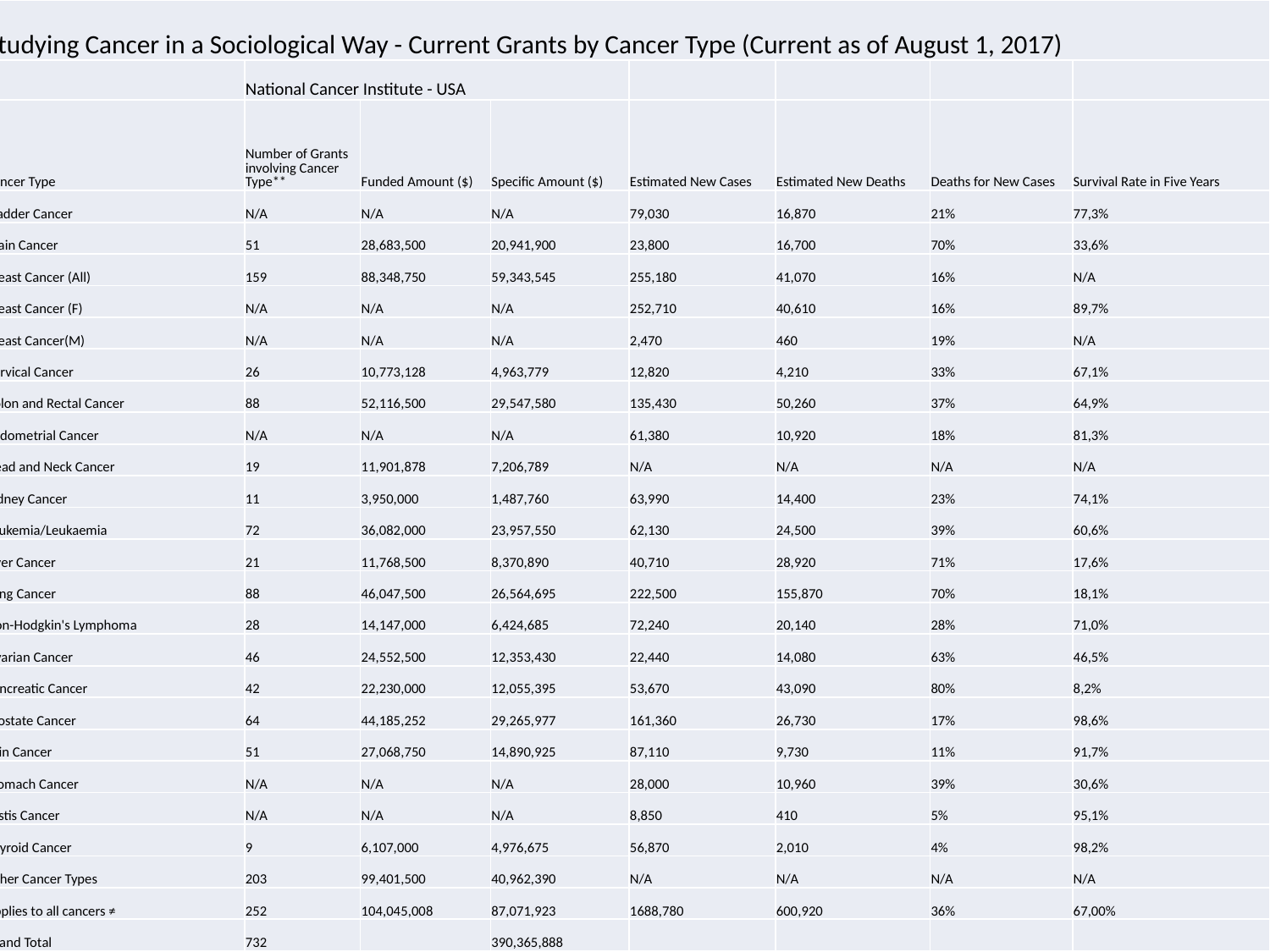

| Studying Cancer in a Sociological Way - Current Grants by Cancer Type (Current as of August 1, 2017) |  |  |  |  |  |  |  |
| --- | --- | --- | --- | --- | --- | --- | --- |
|  | National Cancer Institute - USA |  |  |  |  |  |  |
| Cancer Type | Number of Grants involving Cancer Type\*\* | Funded Amount ($) | Specific Amount ($) | Estimated New Cases | Estimated New Deaths | Deaths for New Cases | Survival Rate in Five Years |
| Bladder Cancer | N/A | N/A | N/A | 79,030 | 16,870 | 21% | 77,3% |
| Brain Cancer | 51 | 28,683,500 | 20,941,900 | 23,800 | 16,700 | 70% | 33,6% |
| Breast Cancer (All) | 159 | 88,348,750 | 59,343,545 | 255,180 | 41,070 | 16% | N/A |
| Breast Cancer (F) | N/A | N/A | N/A | 252,710 | 40,610 | 16% | 89,7% |
| Breast Cancer(M) | N/A | N/A | N/A | 2,470 | 460 | 19% | N/A |
| Cervical Cancer | 26 | 10,773,128 | 4,963,779 | 12,820 | 4,210 | 33% | 67,1% |
| Colon and Rectal Cancer | 88 | 52,116,500 | 29,547,580 | 135,430 | 50,260 | 37% | 64,9% |
| Endometrial Cancer | N/A | N/A | N/A | 61,380 | 10,920 | 18% | 81,3% |
| Head and Neck Cancer | 19 | 11,901,878 | 7,206,789 | N/A | N/A | N/A | N/A |
| Kidney Cancer | 11 | 3,950,000 | 1,487,760 | 63,990 | 14,400 | 23% | 74,1% |
| Leukemia/Leukaemia | 72 | 36,082,000 | 23,957,550 | 62,130 | 24,500 | 39% | 60,6% |
| Liver Cancer | 21 | 11,768,500 | 8,370,890 | 40,710 | 28,920 | 71% | 17,6% |
| Lung Cancer | 88 | 46,047,500 | 26,564,695 | 222,500 | 155,870 | 70% | 18,1% |
| Non-Hodgkin's Lymphoma | 28 | 14,147,000 | 6,424,685 | 72,240 | 20,140 | 28% | 71,0% |
| Ovarian Cancer | 46 | 24,552,500 | 12,353,430 | 22,440 | 14,080 | 63% | 46,5% |
| Pancreatic Cancer | 42 | 22,230,000 | 12,055,395 | 53,670 | 43,090 | 80% | 8,2% |
| Prostate Cancer | 64 | 44,185,252 | 29,265,977 | 161,360 | 26,730 | 17% | 98,6% |
| Skin Cancer | 51 | 27,068,750 | 14,890,925 | 87,110 | 9,730 | 11% | 91,7% |
| Stomach Cancer | N/A | N/A | N/A | 28,000 | 10,960 | 39% | 30,6% |
| Testis Cancer | N/A | N/A | N/A | 8,850 | 410 | 5% | 95,1% |
| Thyroid Cancer | 9 | 6,107,000 | 4,976,675 | 56,870 | 2,010 | 4% | 98,2% |
| Other Cancer Types | 203 | 99,401,500 | 40,962,390 | N/A | N/A | N/A | N/A |
| Applies to all cancers ≠ | 252 | 104,045,008 | 87,071,923 | 1688,780 | 600,920 | 36% | 67,00% |
| Grand Total | 732 |  | 390,365,888 |  |  |  |  |
#